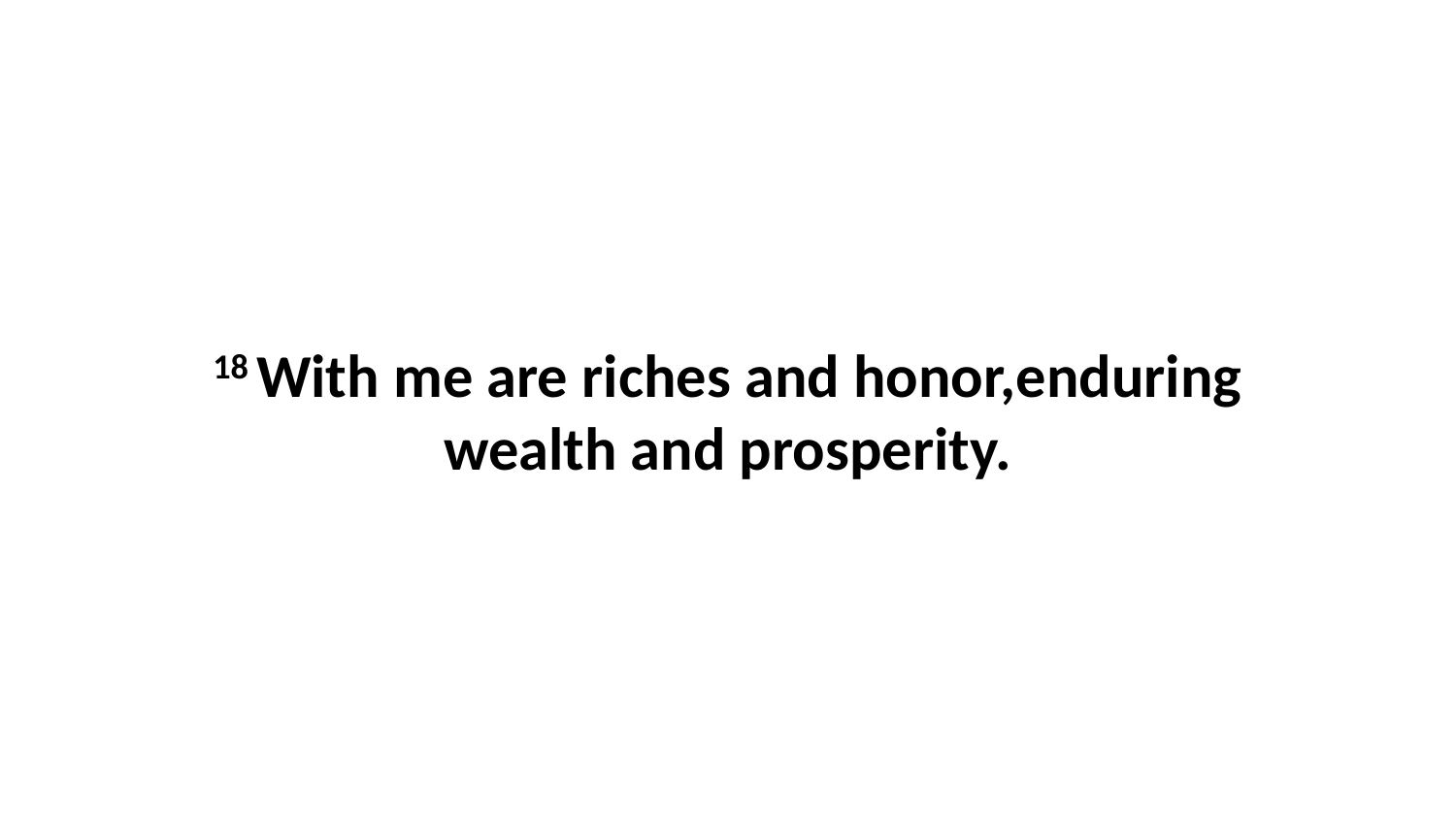

18 With me are riches and honor,enduring wealth and prosperity.